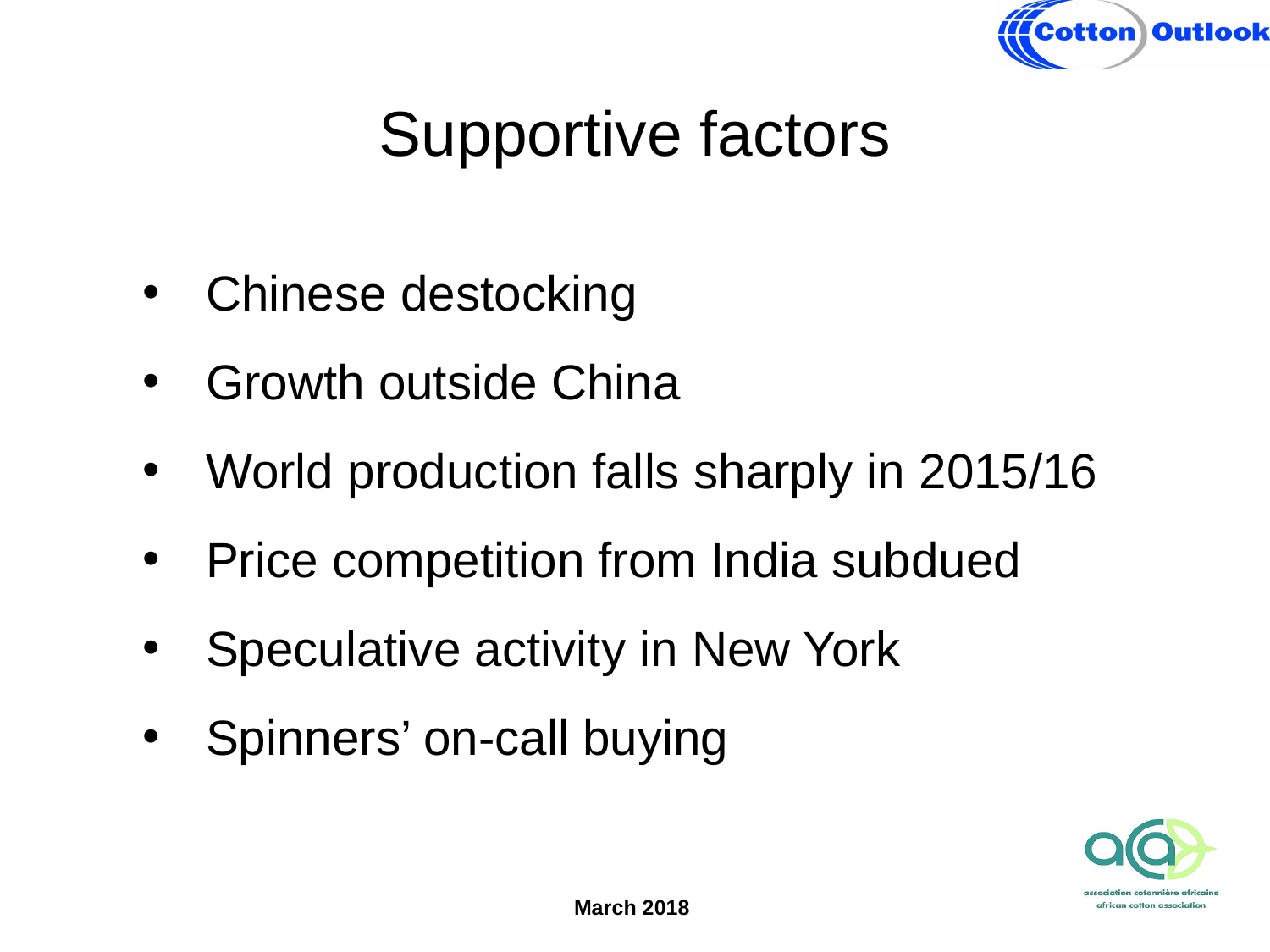

Supportive factors
Chinese destocking
Growth outside China
World production falls sharply in 2015/16
Price competition from India subdued
Speculative activity in New York
Spinners’ on-call buying